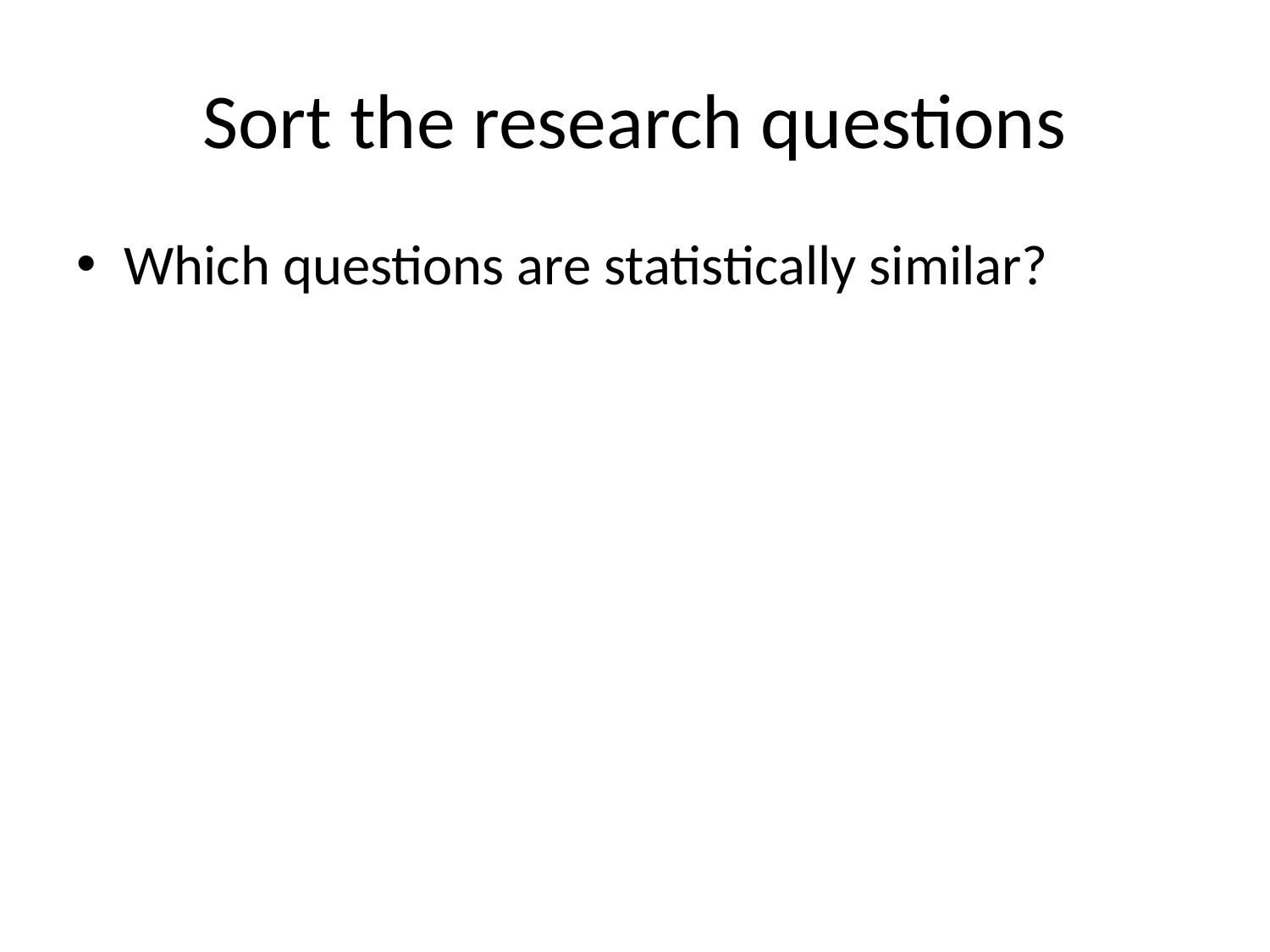

# Sort the research questions
Which questions are statistically similar?